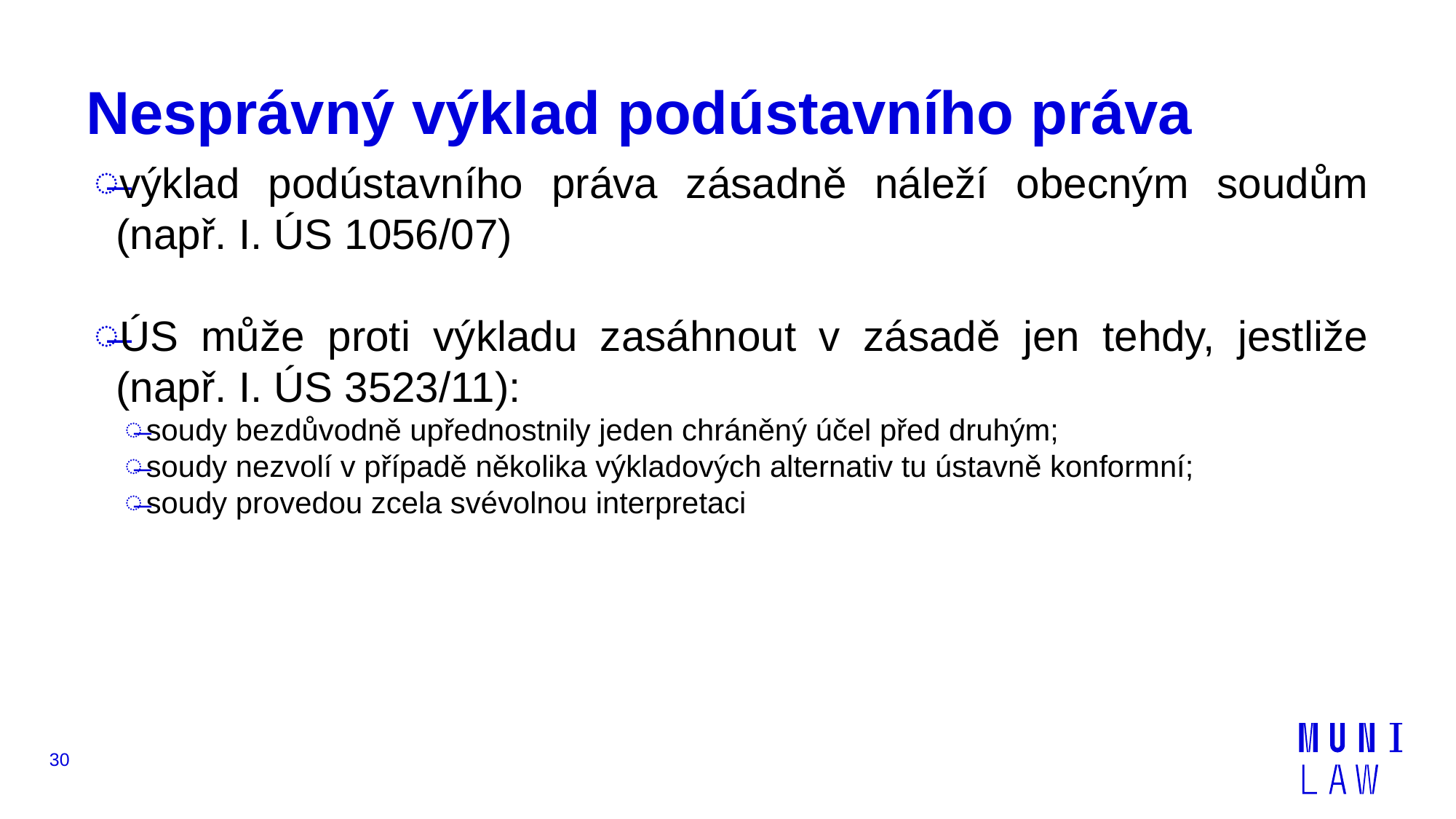

# Nesprávný výklad podústavního práva
výklad podústavního práva zásadně náleží obecným soudům (např. I. ÚS 1056/07)

ÚS může proti výkladu zasáhnout v zásadě jen tehdy, jestliže (např. I. ÚS 3523/11):
soudy bezdůvodně upřednostnily jeden chráněný účel před druhým;
soudy nezvolí v případě několika výkladových alternativ tu ústavně konformní;
soudy provedou zcela svévolnou interpretaci

30